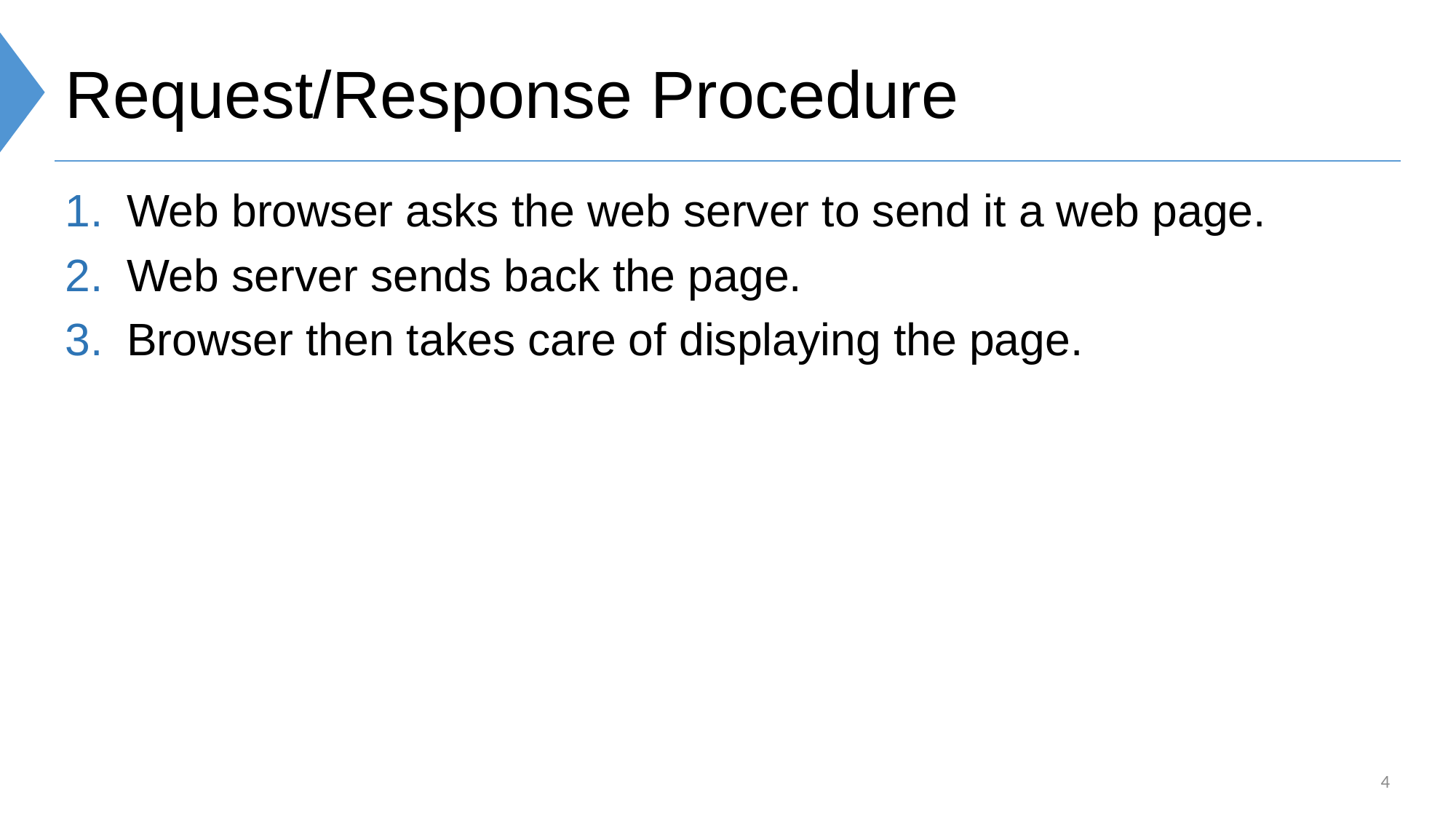

# Request/Response Procedure
Web browser asks the web server to send it a web page.
Web server sends back the page.
Browser then takes care of displaying the page.
4